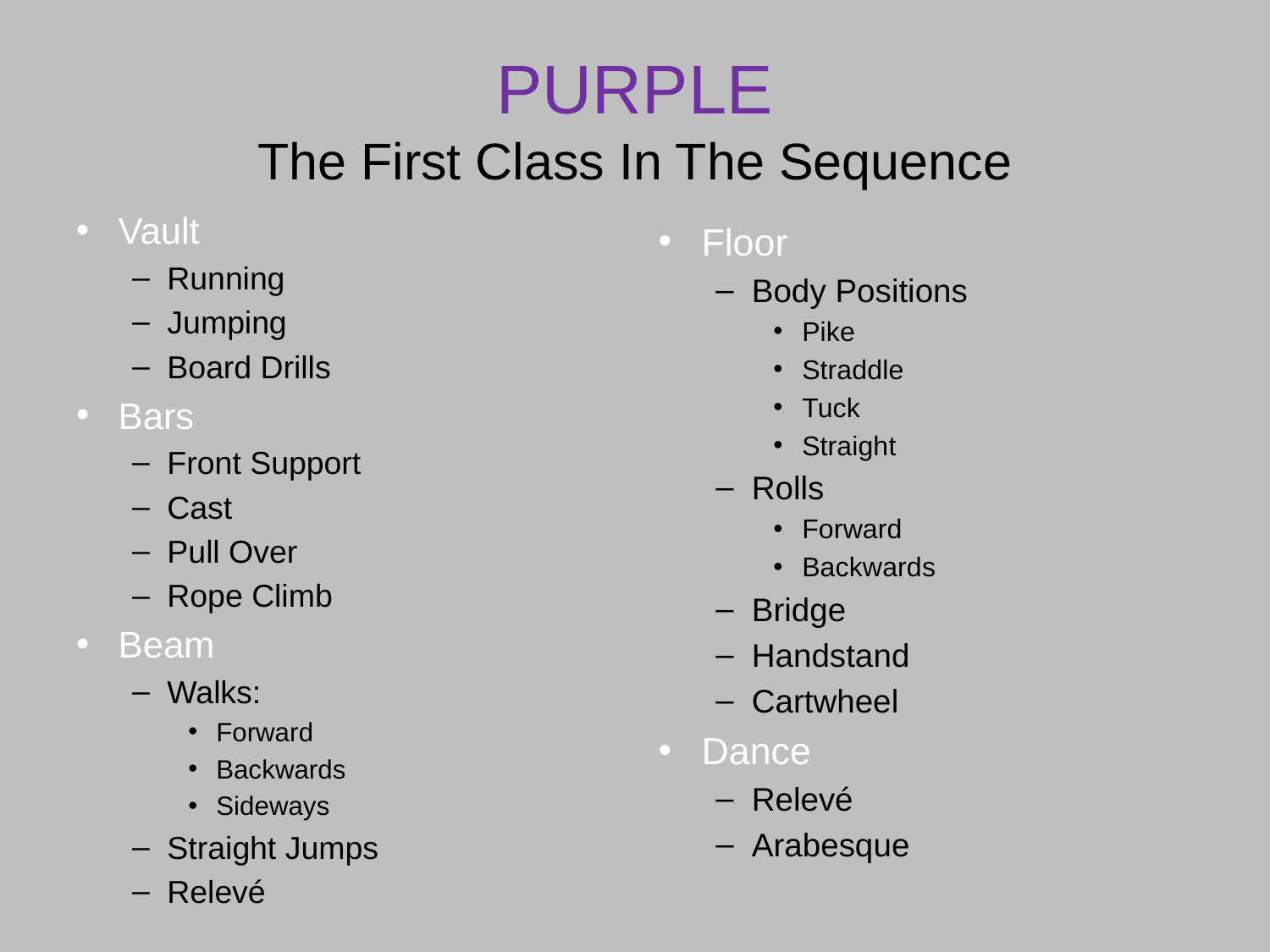

# PURPLE The First Class In The Sequence
Vault
Running
Jumping
Board Drills
Bars
Front Support
Cast
Pull Over
Rope Climb
Beam
Walks:
Forward
Backwards
Sideways
Straight Jumps
Relevé
Floor
Body Positions
Pike
Straddle
Tuck
Straight
Rolls
Forward
Backwards
Bridge
Handstand
Cartwheel
Dance
Relevé
Arabesque